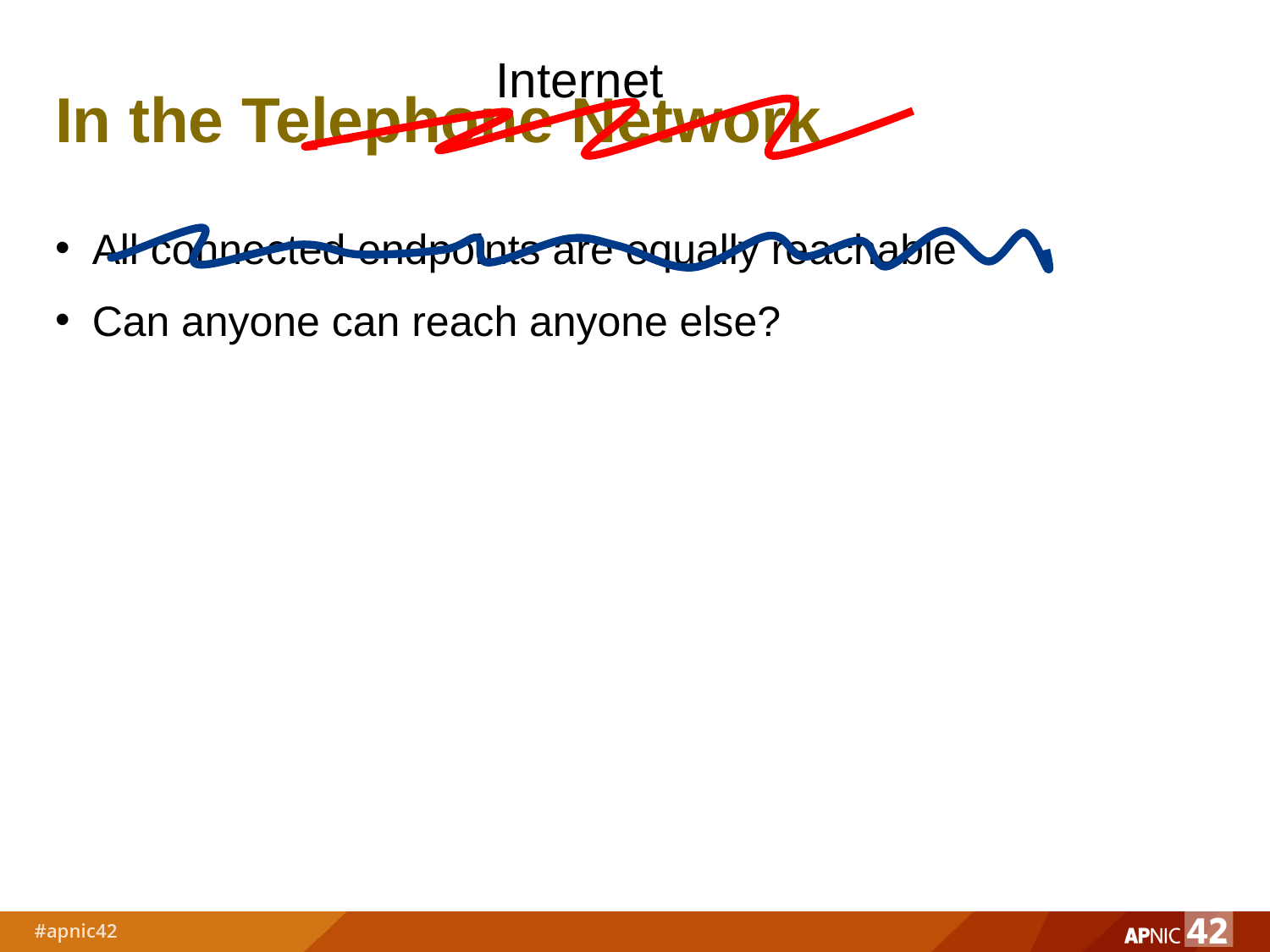

# In the Telephone Network
Internet

All connected endpoints are equally reachable
Can anyone can reach anyone else?